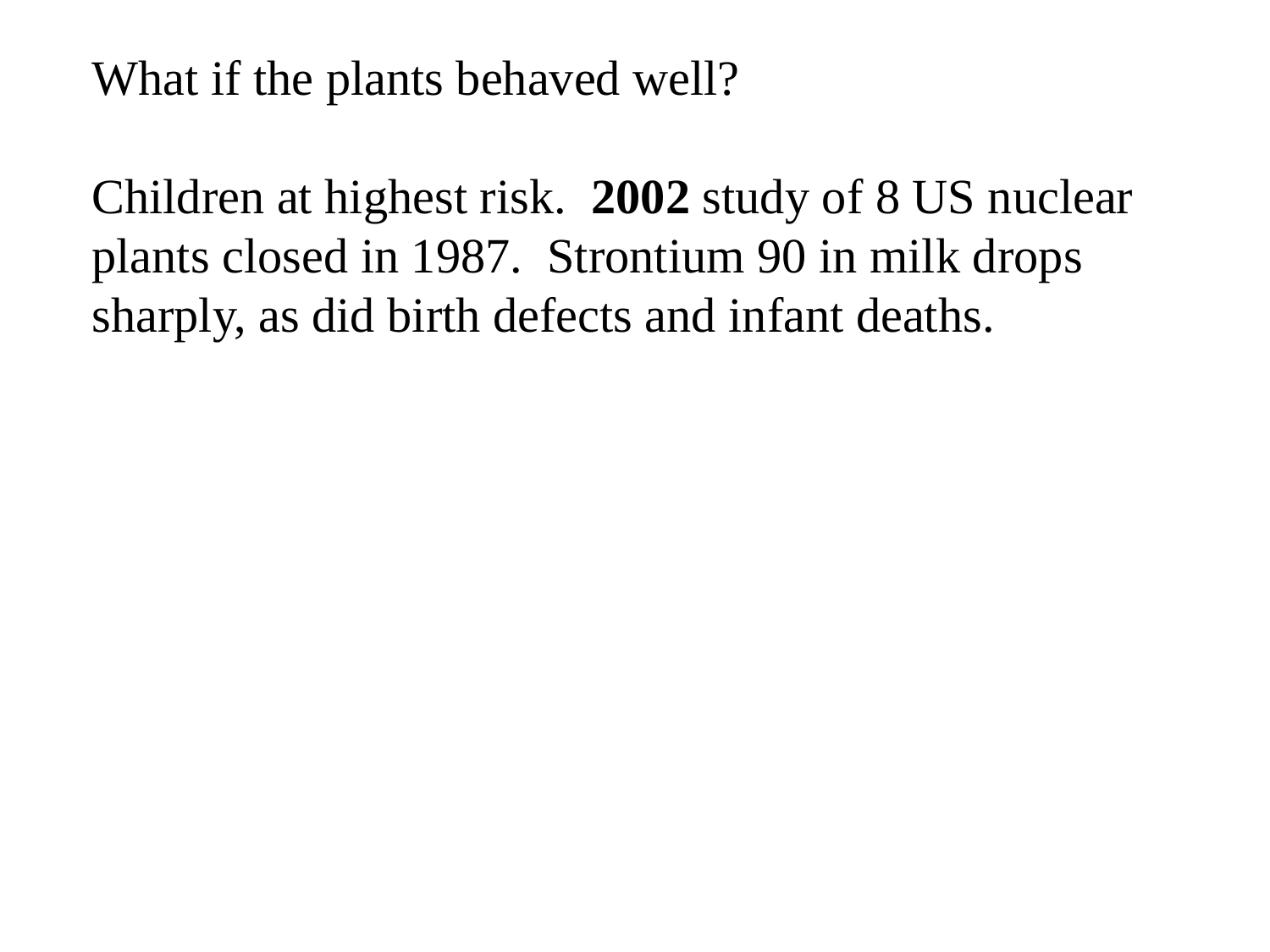

What if the plants behaved well?

Children at highest risk.  2002 study of 8 US nuclear plants closed in 1987.  Strontium 90 in milk drops sharply, as did birth defects and infant deaths.